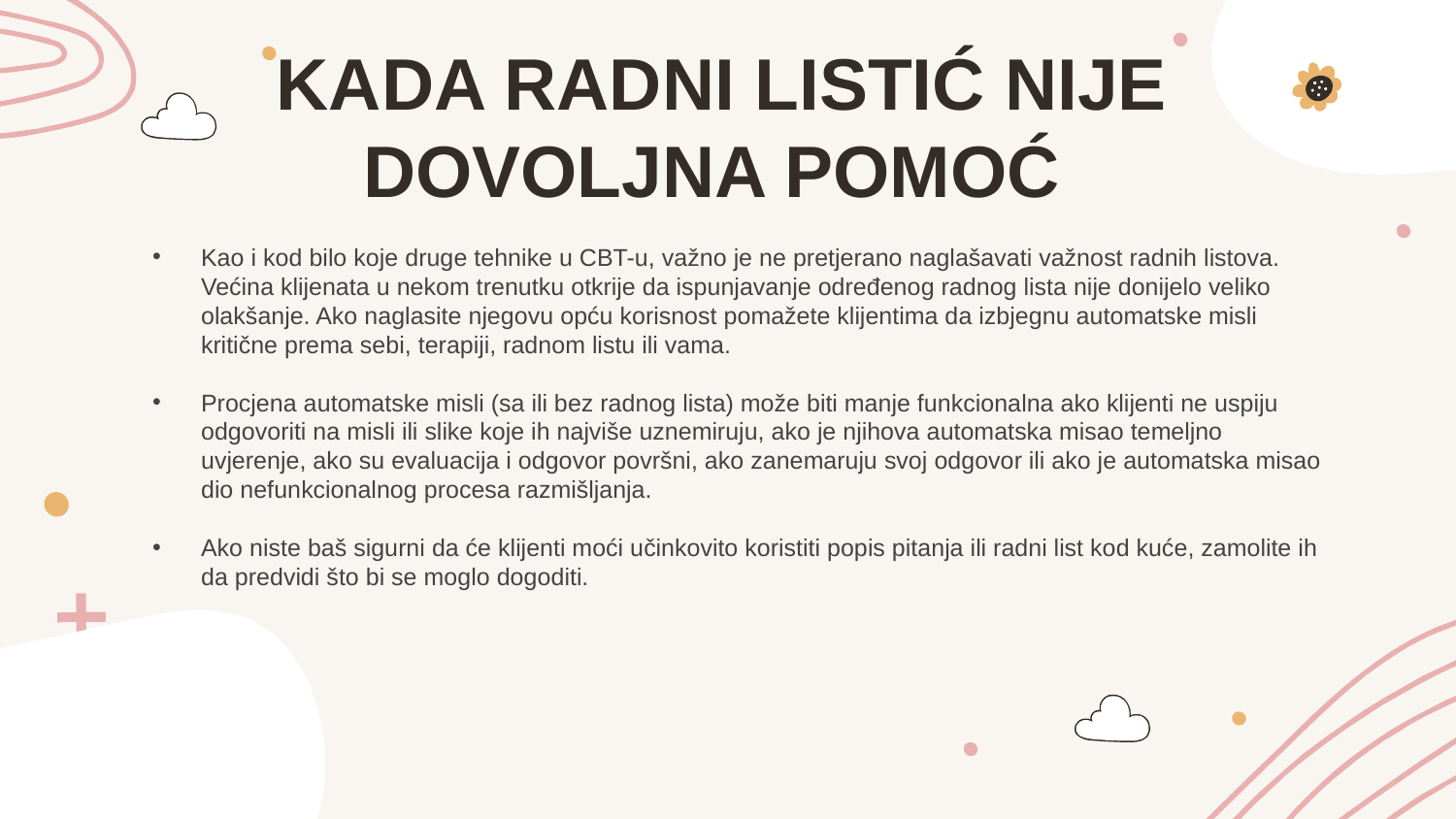

# KADA RADNI LISTIĆ NIJE DOVOLJNA POMOĆ
Kao i kod bilo koje druge tehnike u CBT-u, važno je ne pretjerano naglašavati važnost radnih listova. Većina klijenata u nekom trenutku otkrije da ispunjavanje određenog radnog lista nije donijelo veliko olakšanje. Ako naglasite njegovu opću korisnost pomažete klijentima da izbjegnu automatske misli kritične prema sebi, terapiji, radnom listu ili vama.

Procjena automatske misli (sa ili bez radnog lista) može biti manje funkcionalna ako klijenti ne uspiju odgovoriti na misli ili slike koje ih najviše uznemiruju, ako je njihova automatska misao temeljno uvjerenje, ako su evaluacija i odgovor površni, ako zanemaruju svoj odgovor ili ako je automatska misao dio nefunkcionalnog procesa razmišljanja.

Ako niste baš sigurni da će klijenti moći učinkovito koristiti popis pitanja ili radni list kod kuće, zamolite ih da predvidi što bi se moglo dogoditi.